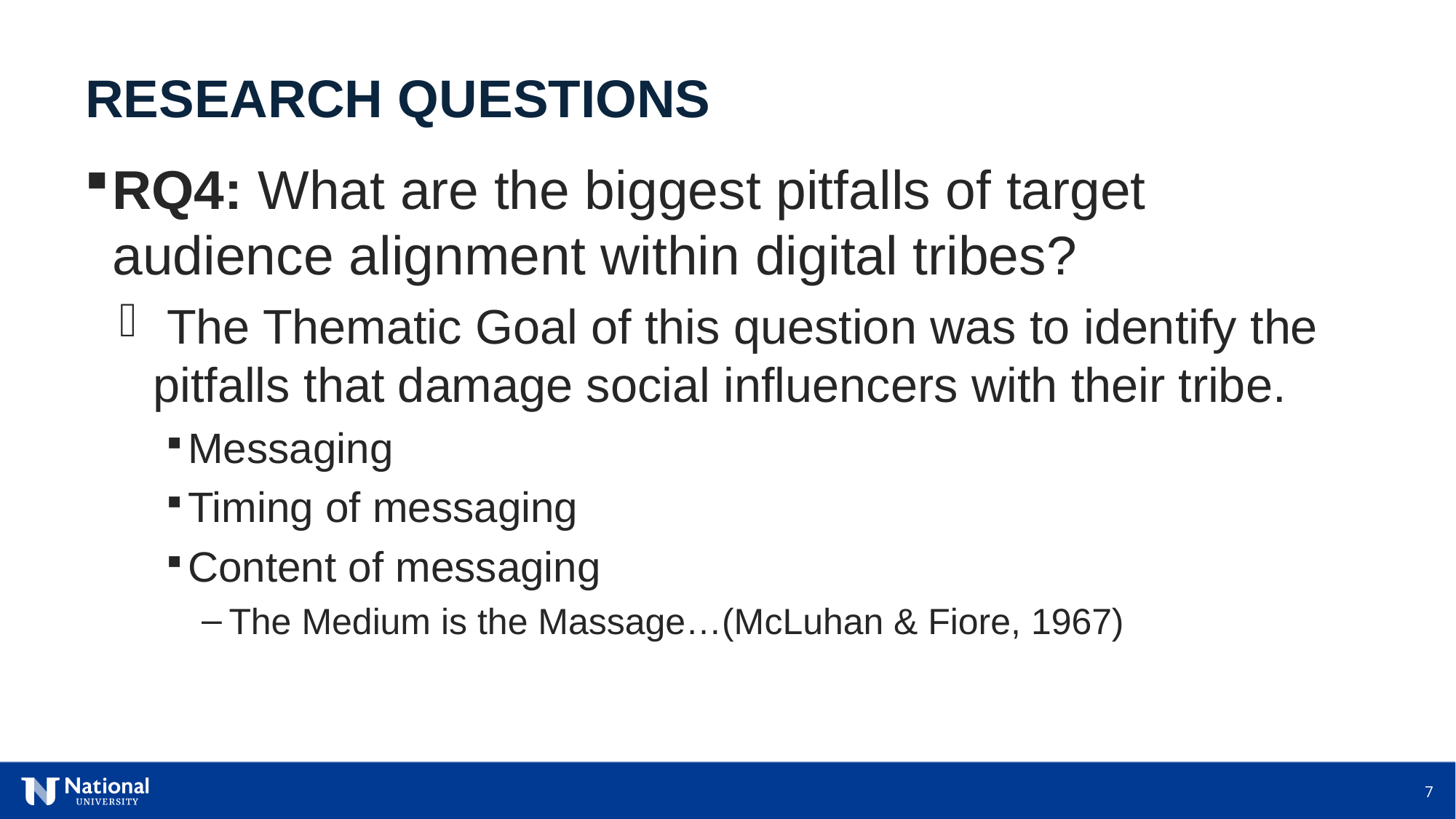

RESEARCH QUESTIONS
RQ4: What are the biggest pitfalls of target audience alignment within digital tribes?
 The Thematic Goal of this question was to identify the pitfalls that damage social influencers with their tribe.
Messaging
Timing of messaging
Content of messaging
The Medium is the Massage…(McLuhan & Fiore, 1967)